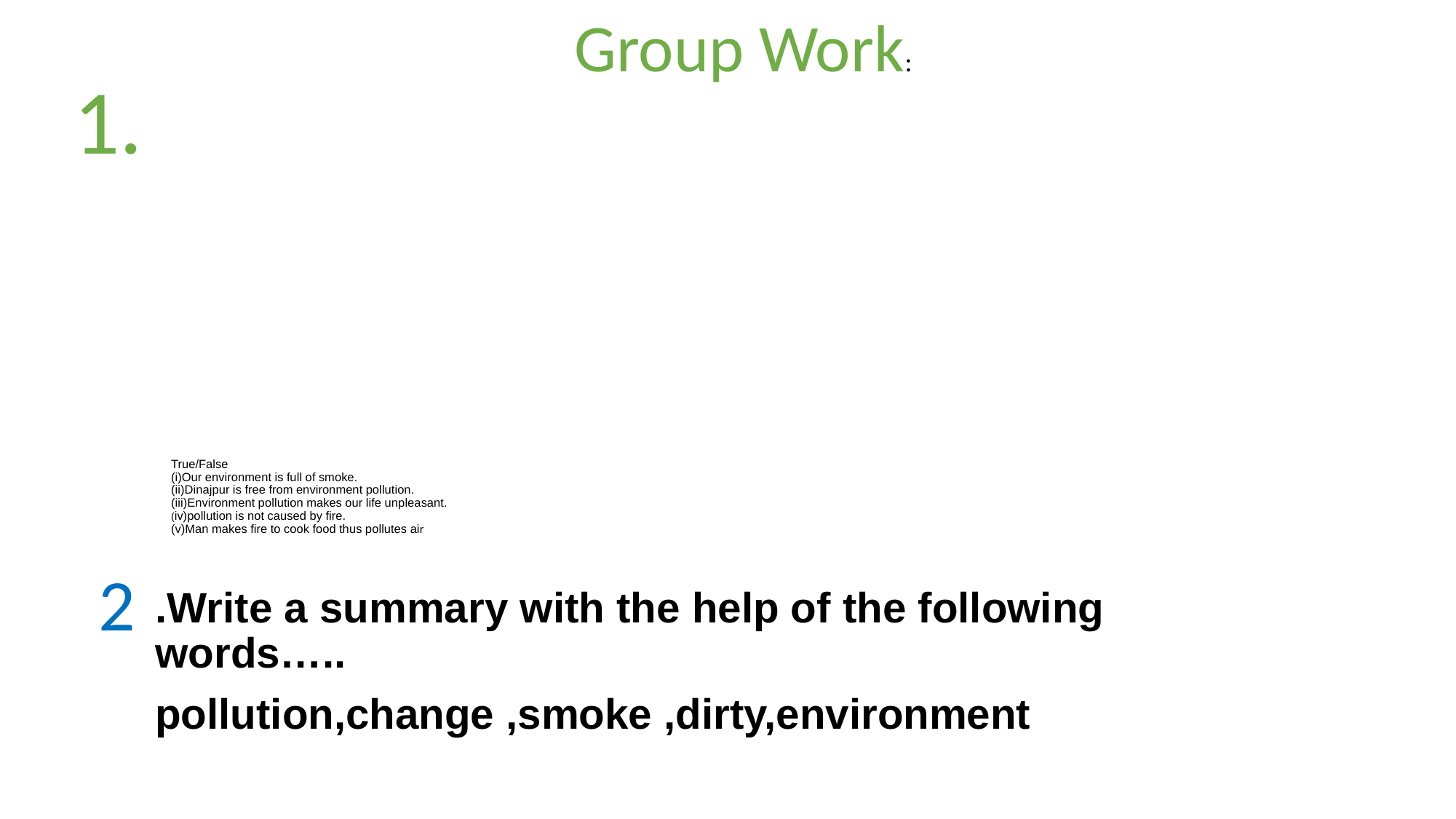

Group Work:
1.
# True/False (i)Our environment is full of smoke. (ii)Dinajpur is free from environment pollution. (iii)Environment pollution makes our life unpleasant. (iv)pollution is not caused by fire. (v)Man makes fire to cook food thus pollutes air
2
.Write a summary with the help of the following words…..
pollution,change ,smoke ,dirty,environment